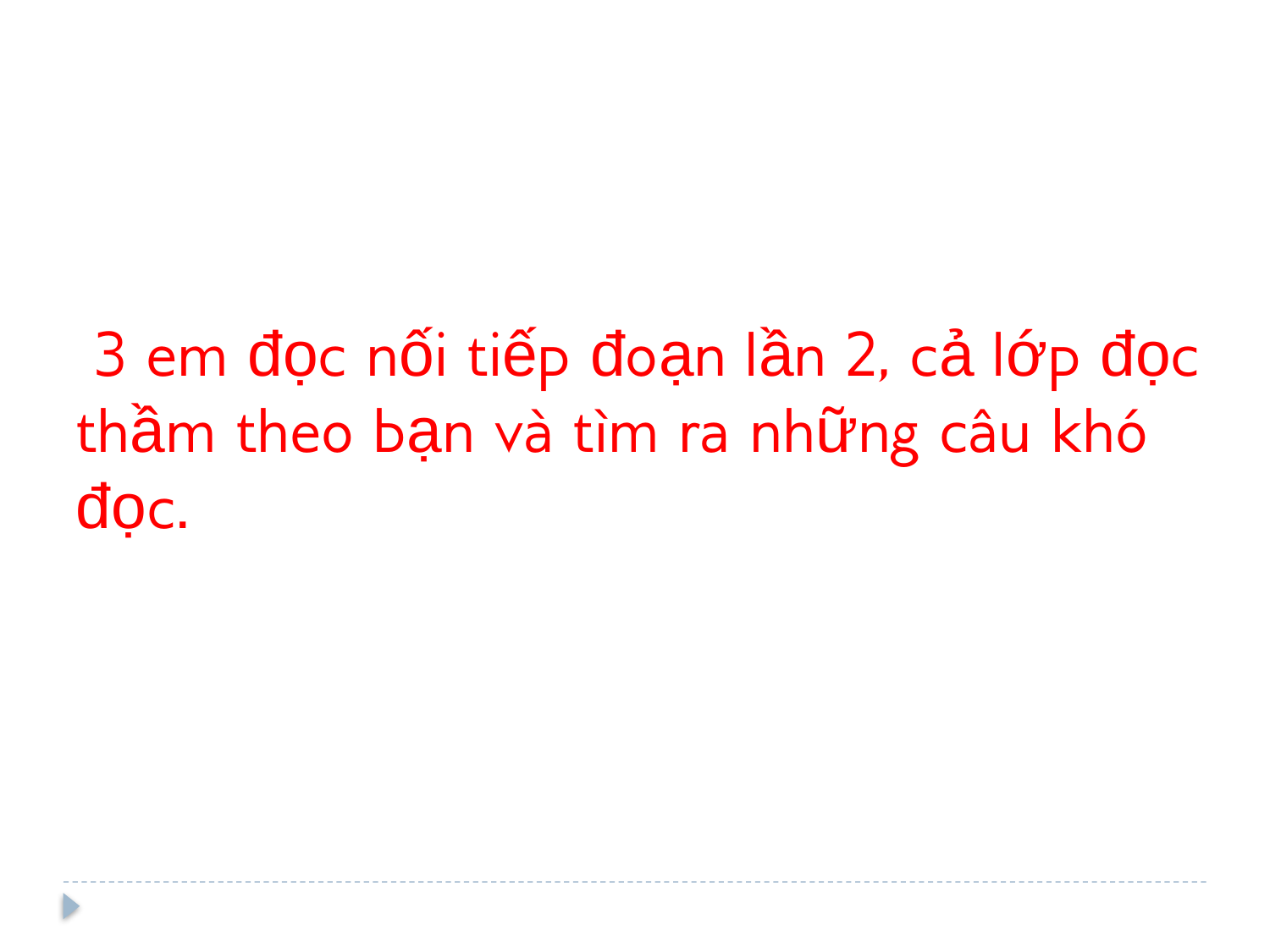

3 em đọc nối tiếp đoạn lần 2, cả lớp đọc thầm theo bạn và tìm ra những câu khó đọc.